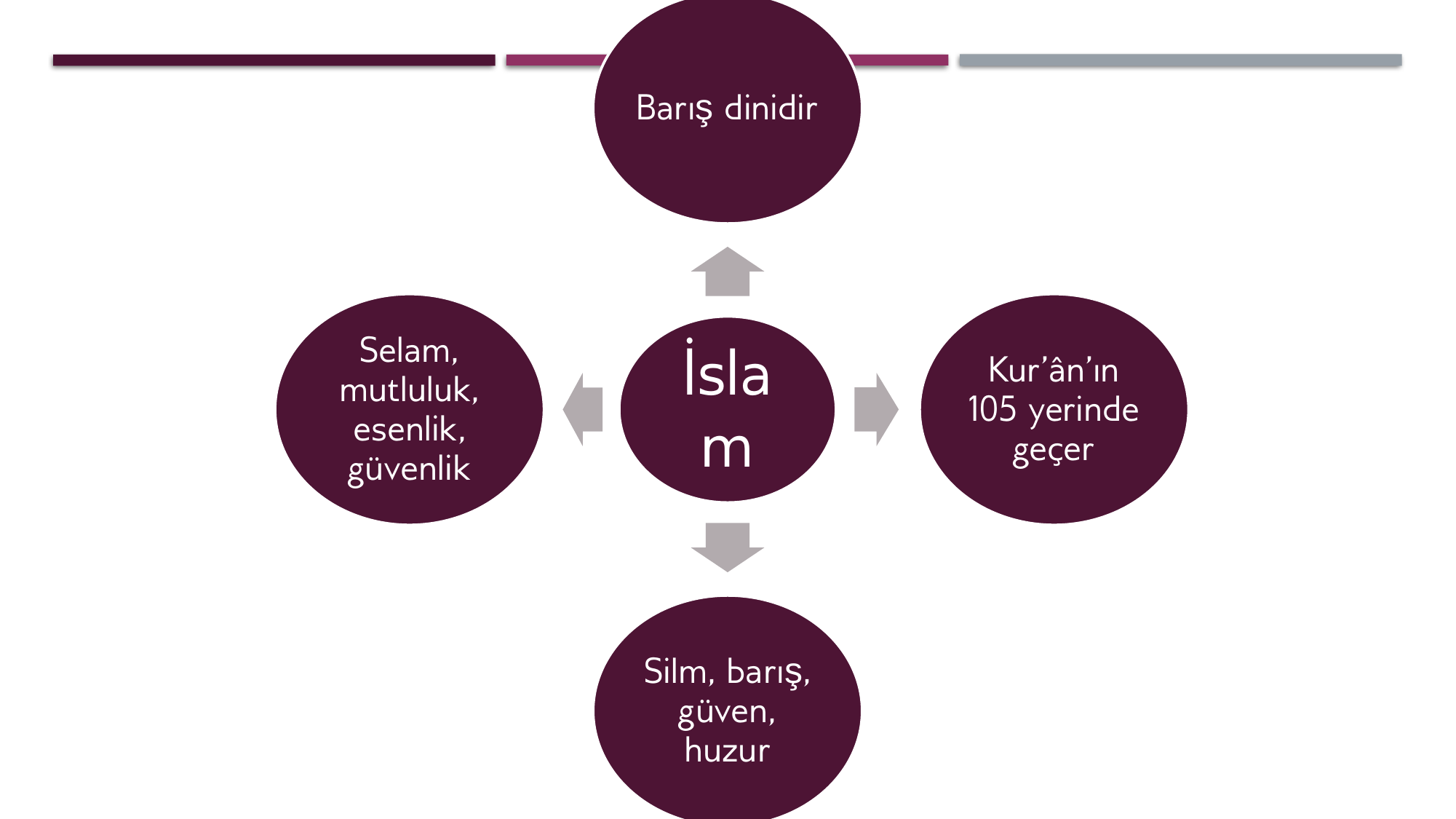

İslam

Barış dinidir

Kur’ân’ın 105 yerinde geçer

Silm, barış, güven, huzur

Selam, mutluluk, esenlik, güvenlik